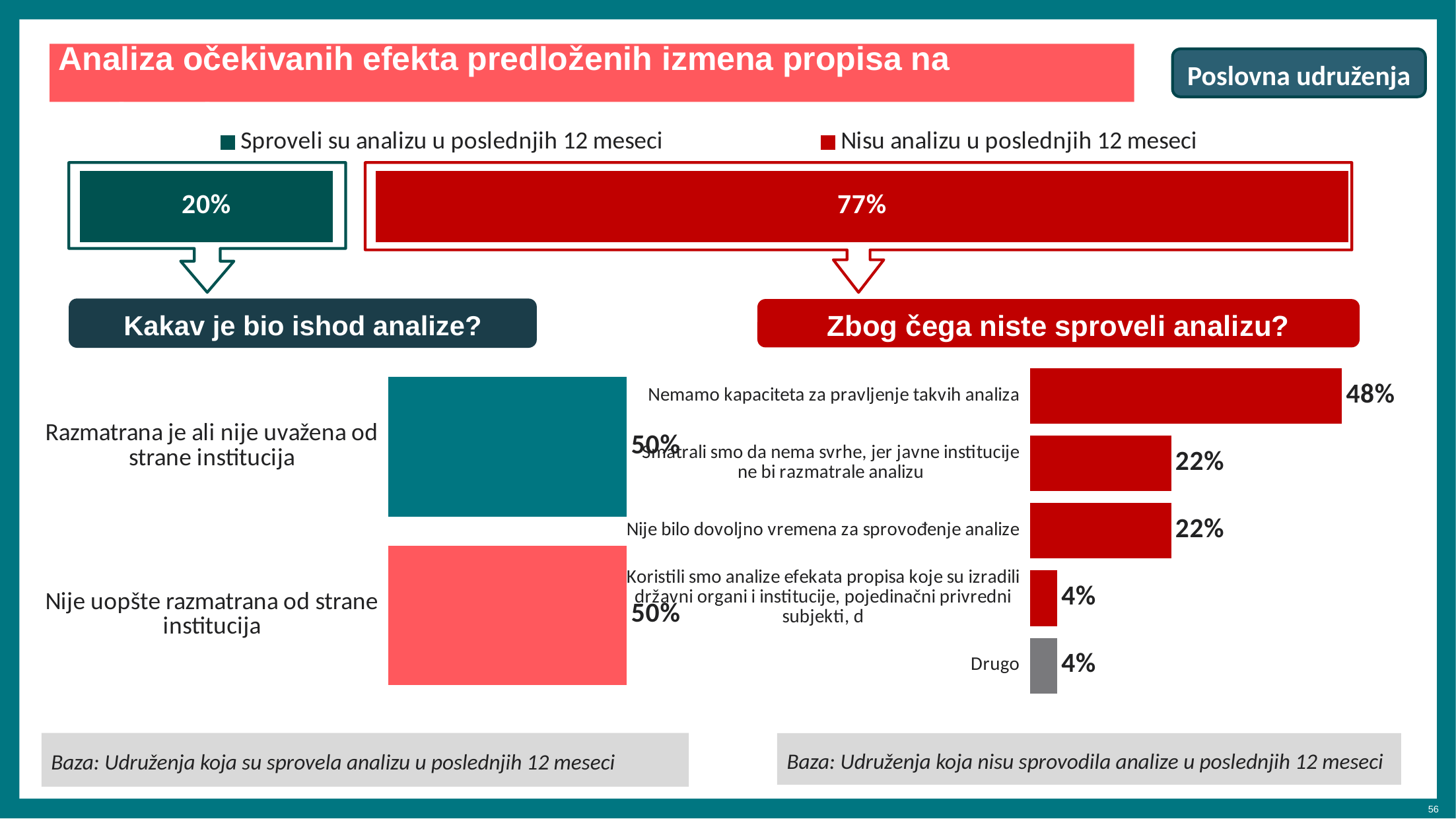

# Analiza očekivanih efekta predloženih izmena propisa na poslovanje
Poslovna udruženja

### Chart

| Category | Sproveli su analizu u poslednjih 12 meseci | Ne zna | Nisu analizu u poslednjih 12 meseci |
|---|---|---|---|
| Poslovna udruženja | 20.0 | 3.3 | 76.7 |
Kakav je bio ishod analize?
Zbog čega niste sproveli analizu?

### Chart

| Category | Column2 |
|---|---|
| Nemamo kapaciteta za pravljenje takvih analiza | 47.8 |
| Smatrali smo da nema svrhe, jer javne institucije ne bi razmatrale analizu | 21.7 |
| Nije bilo dovoljno vremena za sprovođenje analize | 21.7 |
| Koristili smo analize efekata propisa koje su izradili državni organi i institucije, pojedinačni privredni subjekti, d | 4.3 |
| Drugo | 4.3 |

### Chart

| Category | Column2 |
|---|---|
| Razmatrana je ali nije uvažena od strane institucija | 50.0 |
| Nije uopšte razmatrana od strane institucija | 50.0 |
Baza: Udruženja koja su sprovela analizu u poslednjih 12 meseci
Baza: Udruženja koja nisu sprovodila analize u poslednjih 12 meseci